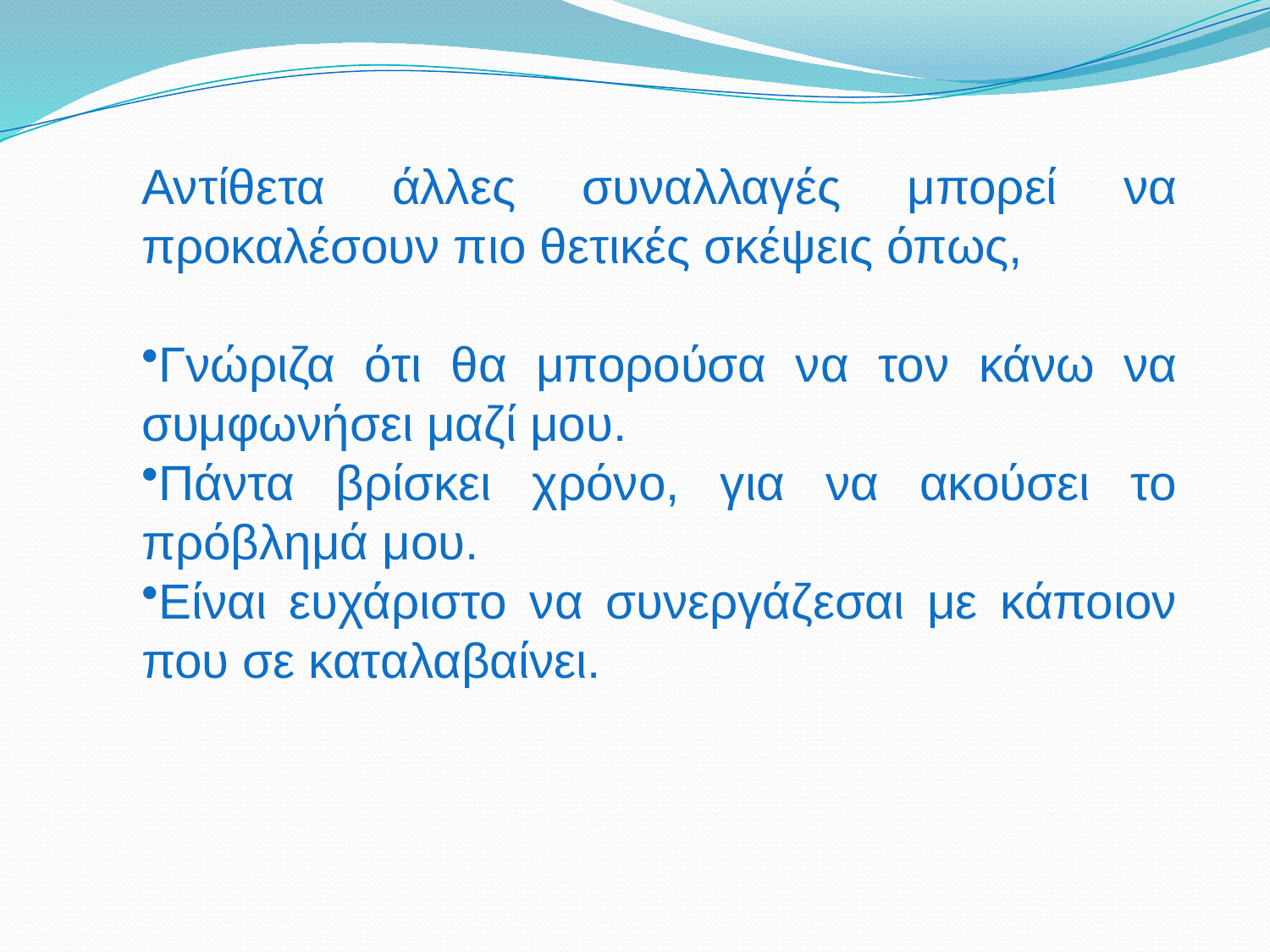

Αντίθετα άλλες συναλλαγές μπορεί να προκαλέσουν πιο θετικές σκέψεις όπως,

Γνώριζα ότι θα μπορούσα να τον κάνω να συμφωνήσει μαζί μου.
Πάντα βρίσκει χρόνο, για να ακούσει το πρόβλημά μου.
Είναι ευχάριστο να συνεργάζεσαι με κάποιον που σε καταλαβαίνει.